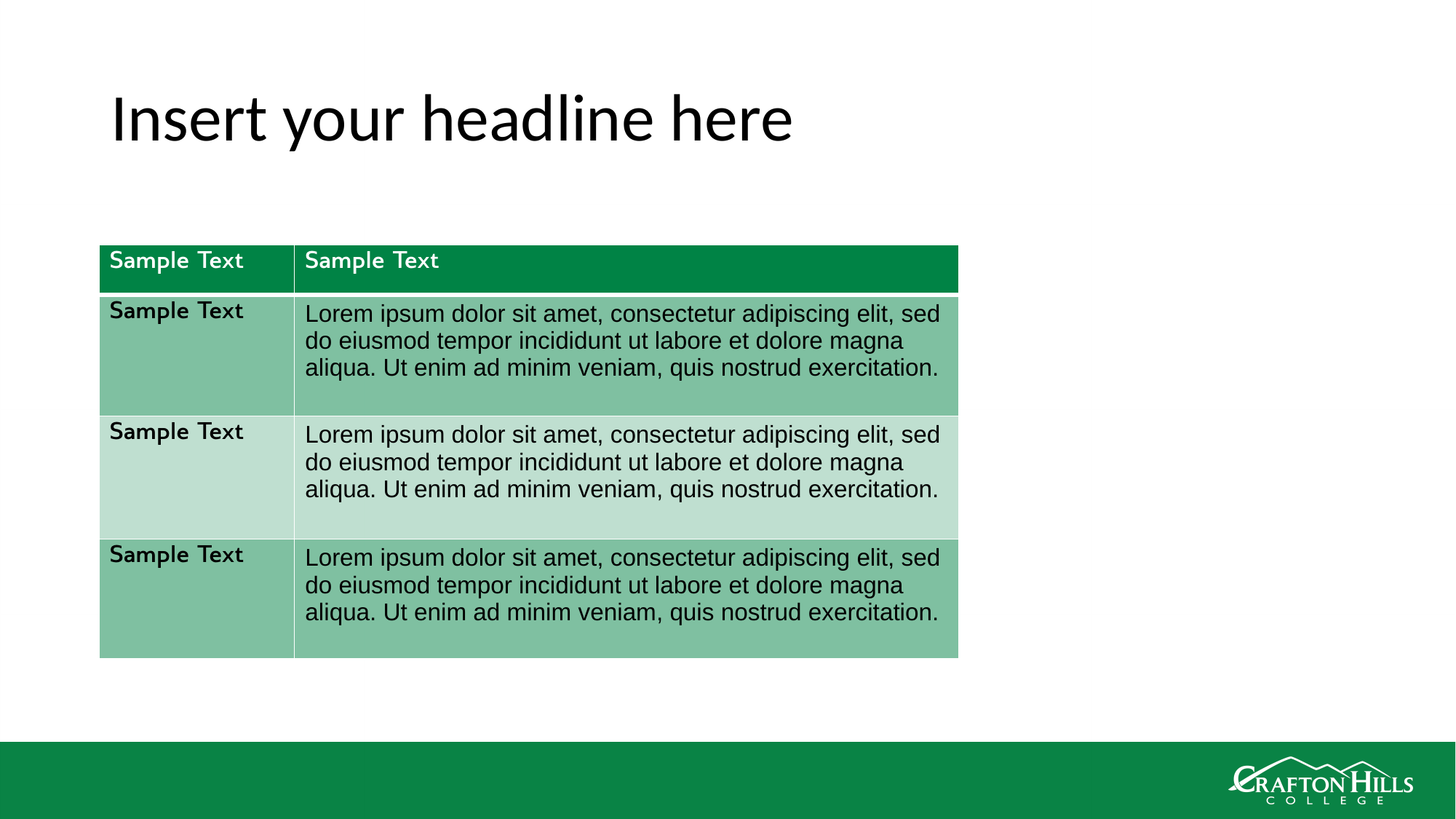

# Insert your headline here
| Sample Text | Sample Text |
| --- | --- |
| Sample Text | Lorem ipsum dolor sit amet, consectetur adipiscing elit, sed do eiusmod tempor incididunt ut labore et dolore magna aliqua. Ut enim ad minim veniam, quis nostrud exercitation. |
| Sample Text | Lorem ipsum dolor sit amet, consectetur adipiscing elit, sed do eiusmod tempor incididunt ut labore et dolore magna aliqua. Ut enim ad minim veniam, quis nostrud exercitation. |
| Sample Text | Lorem ipsum dolor sit amet, consectetur adipiscing elit, sed do eiusmod tempor incididunt ut labore et dolore magna aliqua. Ut enim ad minim veniam, quis nostrud exercitation. |